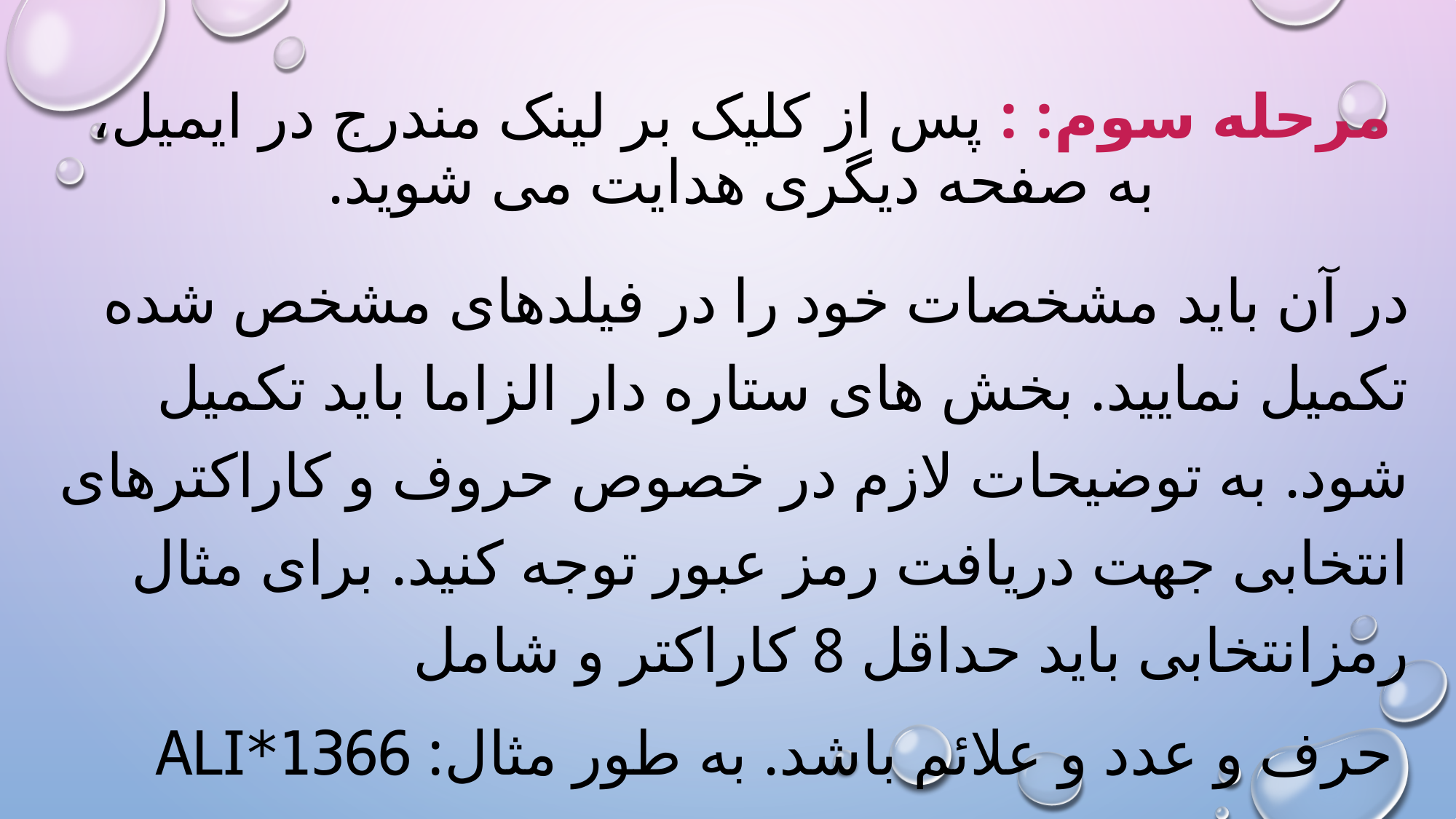

# مرحله سوم: : پس از کلیک بر لینک مندرج در ایمیل، به صفحه دیگری هدایت می شوید.
در آن باید مشخصات خود را در فیلدهای مشخص شده تکمیل نمایید. بخش های ستاره دار الزاما باید تکمیل شود. به توضیحات لازم در خصوص حروف و کاراکترهای انتخابی جهت دریافت رمز عبور توجه کنید. برای مثال رمزانتخابی باید حداقل 8 کاراکتر و شامل
 حرف و عدد و علائم باشد. به طور مثال: aLI*1366